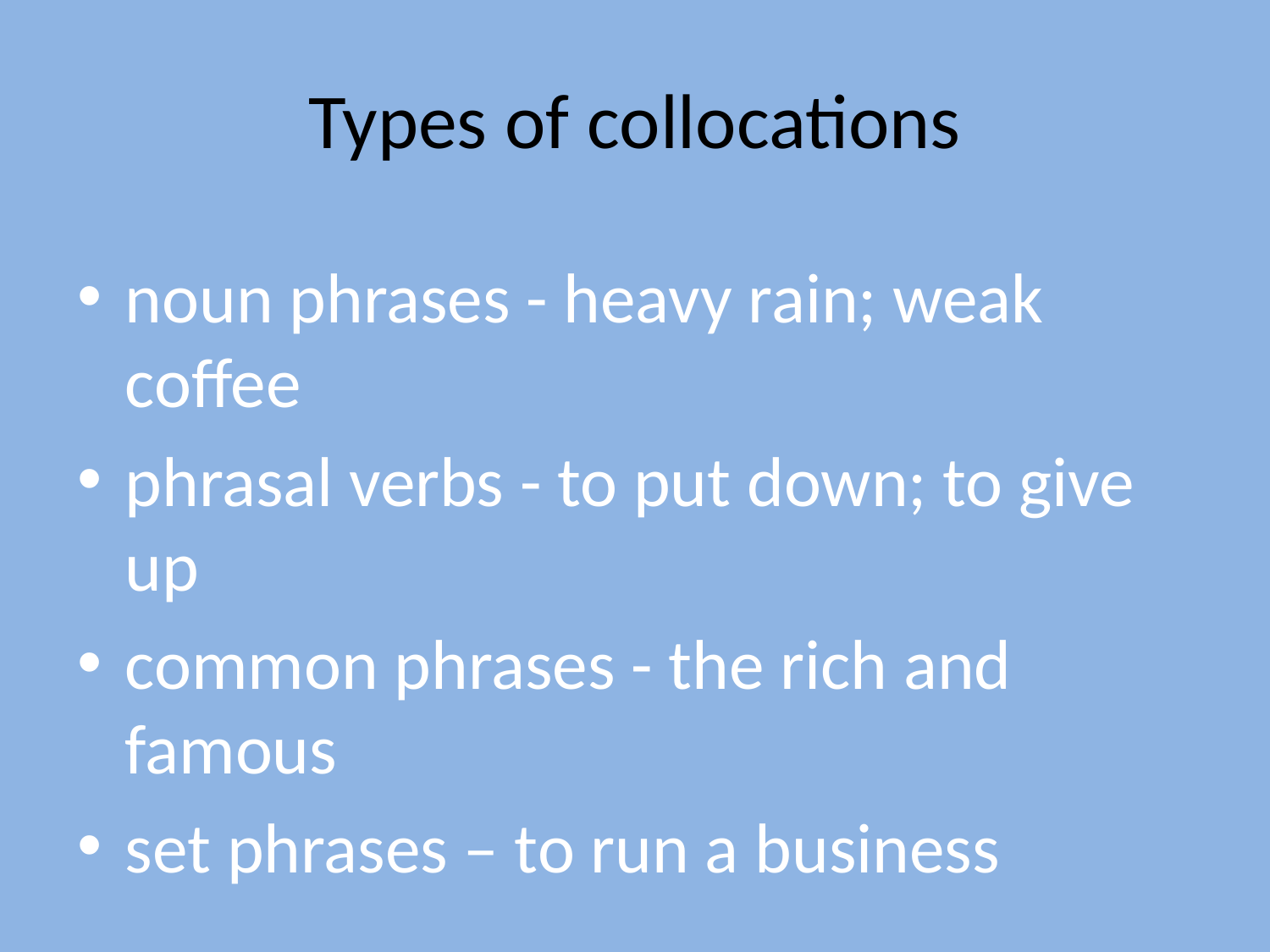

# Types of collocations
noun phrases - heavy rain; weak coffee
phrasal verbs - to put down; to give up
common phrases - the rich and famous
set phrases – to run a business